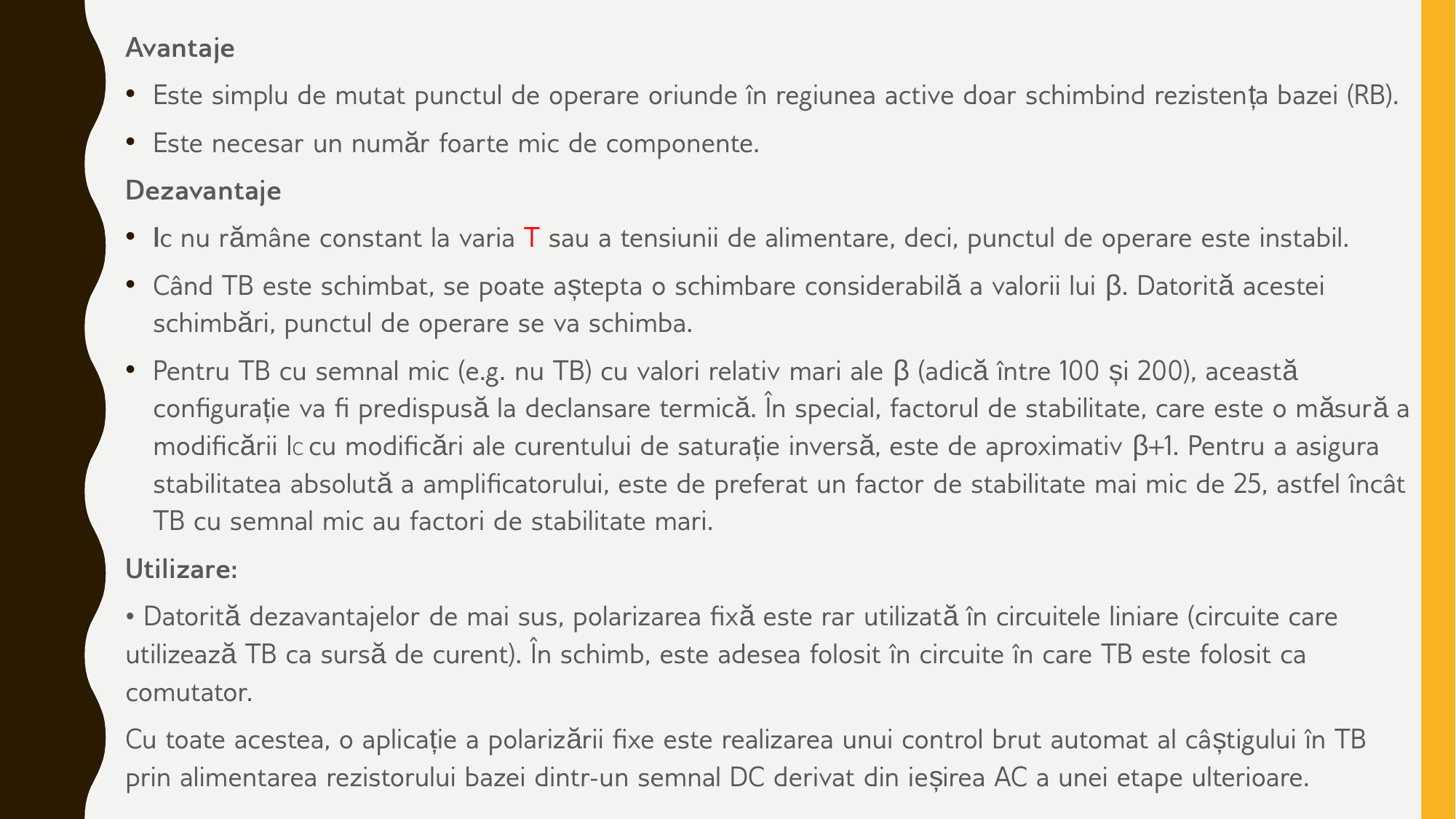

Avantaje
Este simplu de mutat punctul de operare oriunde în regiunea active doar schimbind rezistența bazei (RB).
Este necesar un număr foarte mic de componente.
Dezavantaje
IC nu rămâne constant la varia T sau a tensiunii de alimentare, deci, punctul de operare este instabil.
Când TB este schimbat, se poate aștepta o schimbare considerabilă a valorii lui β. Datorită acestei schimbări, punctul de operare se va schimba.
Pentru TB cu semnal mic (e.g. nu TB) cu valori relativ mari ale β (adică între 100 și 200), această configurație va fi predispusă la declansare termică. În special, factorul de stabilitate, care este o măsură a modificării IC cu modificări ale curentului de saturație inversă, este de aproximativ β+1. Pentru a asigura stabilitatea absolută a amplificatorului, este de preferat un factor de stabilitate mai mic de 25, astfel încât TB cu semnal mic au factori de stabilitate mari.
Utilizare:
• Datorită dezavantajelor de mai sus, polarizarea fixă este rar utilizată în circuitele liniare (circuite care utilizează TB ca sursă de curent). În schimb, este adesea folosit în circuite în care TB este folosit ca comutator.
Cu toate acestea, o aplicație a polarizării fixe este realizarea unui control brut automat al câștigului în TB prin alimentarea rezistorului bazei dintr-un semnal DC derivat din ieșirea AC a unei etape ulterioare.